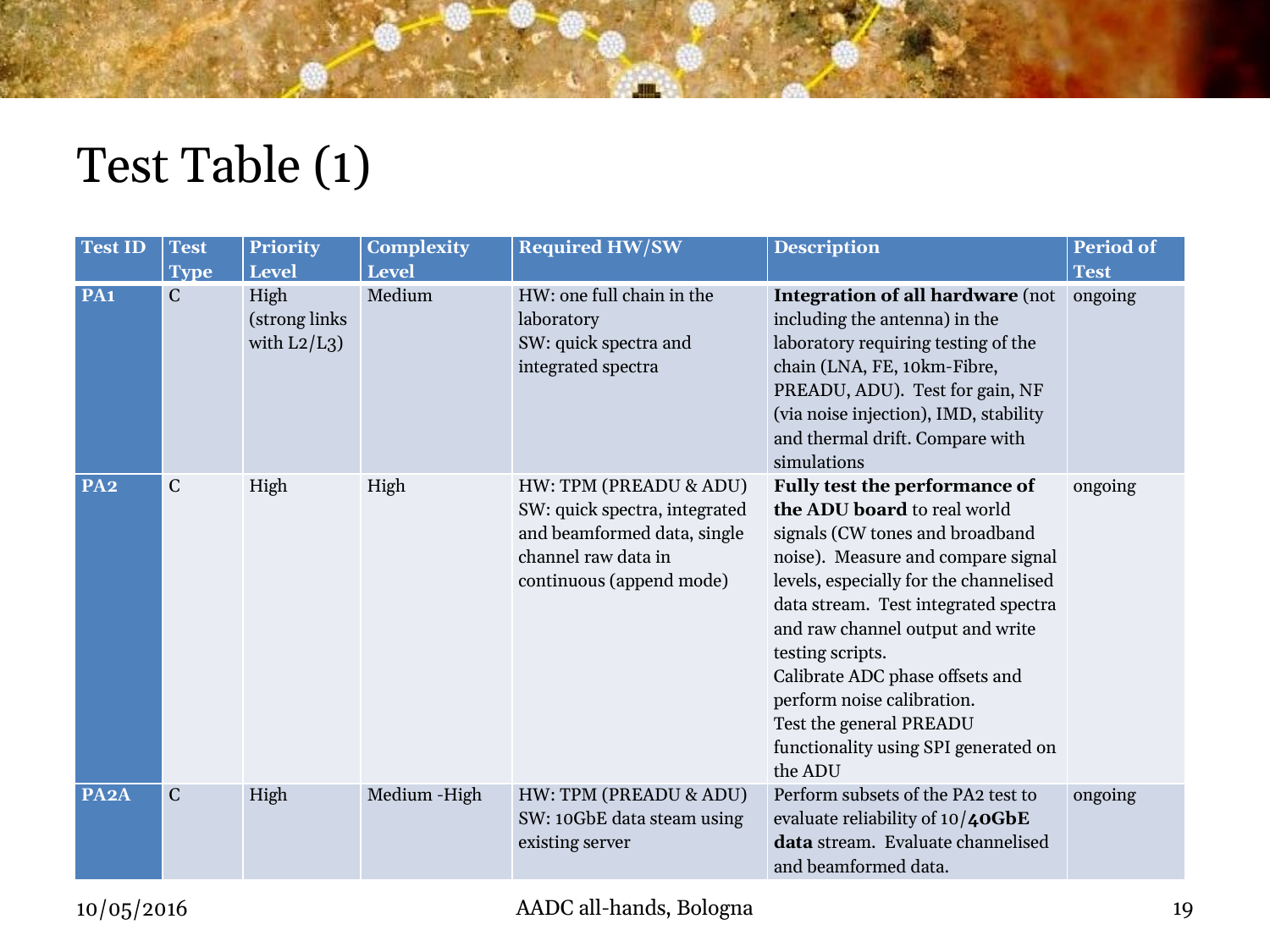

# Test Table (1)
| Test ID | Test Type | Priority Level | Complexity Level | Required HW/SW | Description | Period of Test |
| --- | --- | --- | --- | --- | --- | --- |
| PA1 | C | High (strong links with L2/L3) | Medium | HW: one full chain in the laboratory SW: quick spectra and integrated spectra | Integration of all hardware (not including the antenna) in the laboratory requiring testing of the chain (LNA, FE, 10km-Fibre, PREADU, ADU). Test for gain, NF (via noise injection), IMD, stability and thermal drift. Compare with simulations | ongoing |
| PA2 | C | High | High | HW: TPM (PREADU & ADU) SW: quick spectra, integrated and beamformed data, single channel raw data in continuous (append mode) | Fully test the performance of the ADU board to real world signals (CW tones and broadband noise). Measure and compare signal levels, especially for the channelised data stream. Test integrated spectra and raw channel output and write testing scripts. Calibrate ADC phase offsets and perform noise calibration. Test the general PREADU functionality using SPI generated on the ADU | ongoing |
| PA2A | C | High | Medium -High | HW: TPM (PREADU & ADU) SW: 10GbE data steam using existing server | Perform subsets of the PA2 test to evaluate reliability of 10/40GbE data stream. Evaluate channelised and beamformed data. | ongoing |
10/05/2016
AADC all-hands, Bologna
19